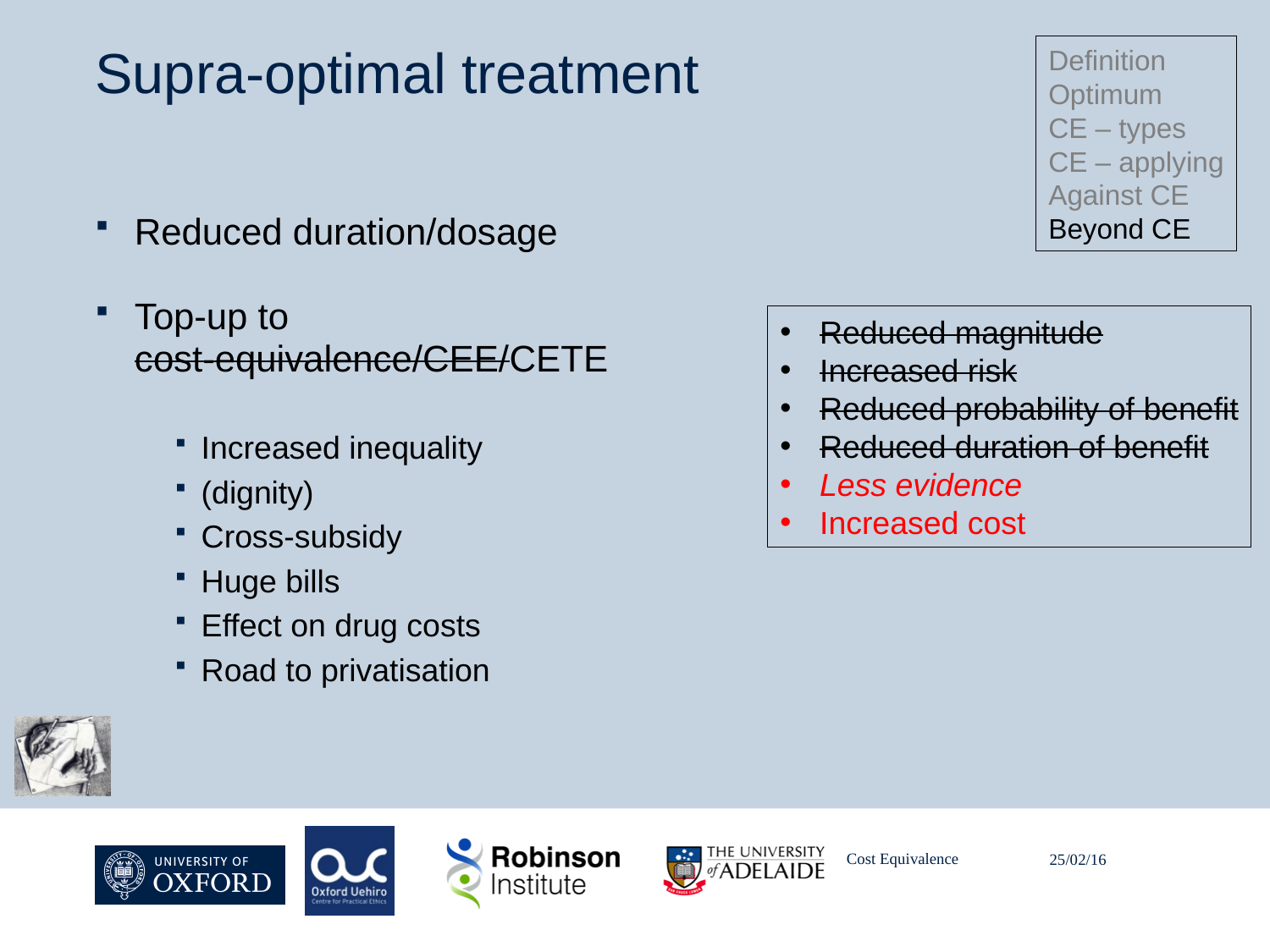

Definition
Optimum
CE – types
CE – applying
Against CE
Beyond CE
# Supra-optimal treatment
Reduced duration/dosage

Top-up to cost-equivalence/CEE/CETE

Increased inequality
(dignity)
Cross-subsidy
Huge bills
Effect on drug costs
Road to privatisation

Reduced magnitude
Increased risk
Reduced probability of benefit
Reduced duration of benefit
Less evidence
Increased cost
Cost Equivalence
25/02/16